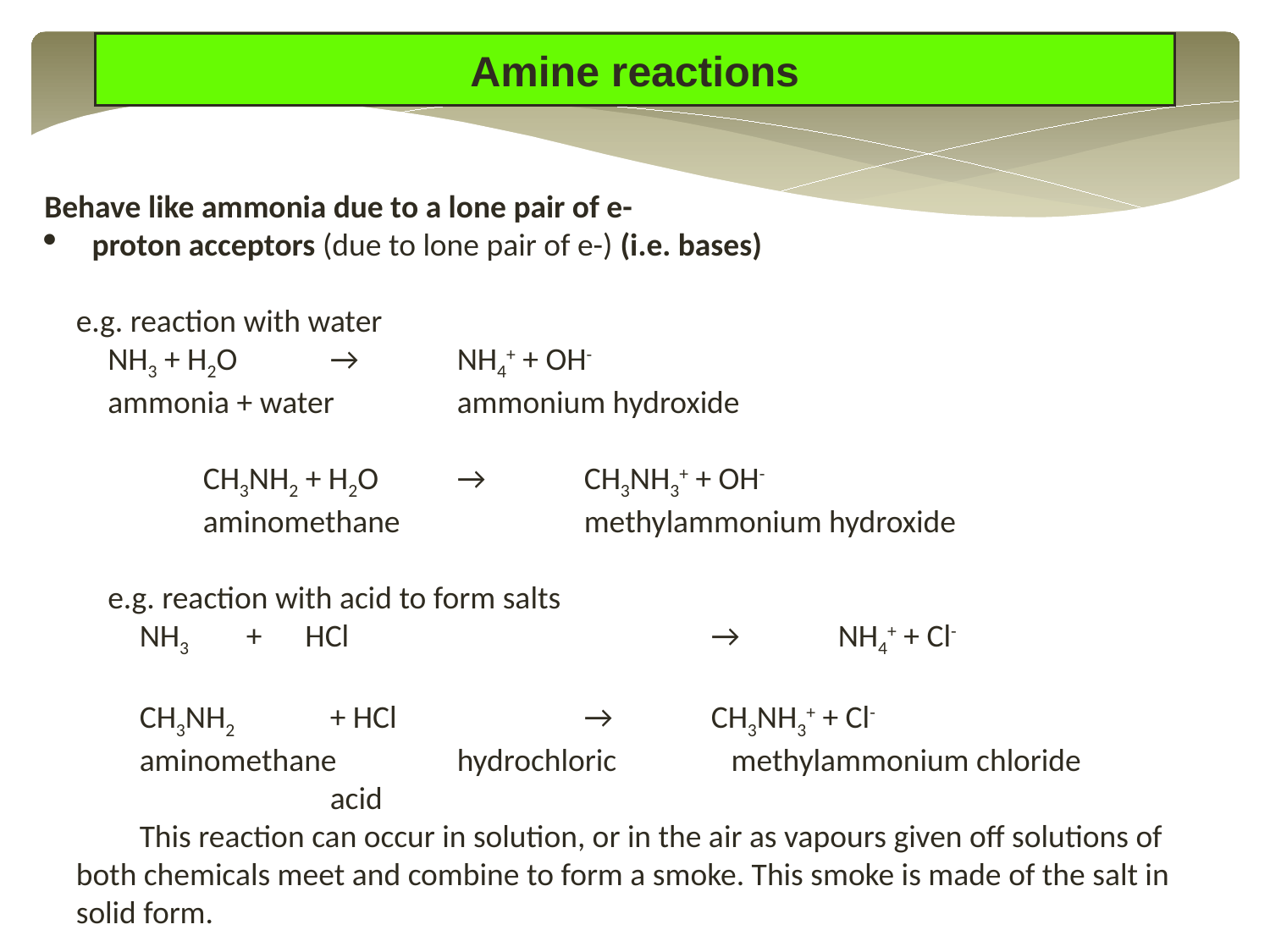

Amine reactions
Behave like ammonia due to a lone pair of e-
proton acceptors (due to lone pair of e-) (i.e. bases)

e.g. reaction with water
NH3 + H2O 	→ 	NH4+ + OH-
ammonia + water	ammonium hydroxide

	CH3NH2 + H2O 	→ 	CH3NH3+ + OH-
	aminomethane	       	methylammonium hydroxide

e.g. reaction with acid to form salts
NH3        +      HCl 			→ 	NH4+ + Cl-

CH3NH2 	+ HCl 	         	→ 	CH3NH3+ + Cl-
aminomethane	hydrochloric                methylammonium chloride
 		acid
This reaction can occur in solution, or in the air as vapours given off solutions of both chemicals meet and combine to form a smoke. This smoke is made of the salt in solid form.